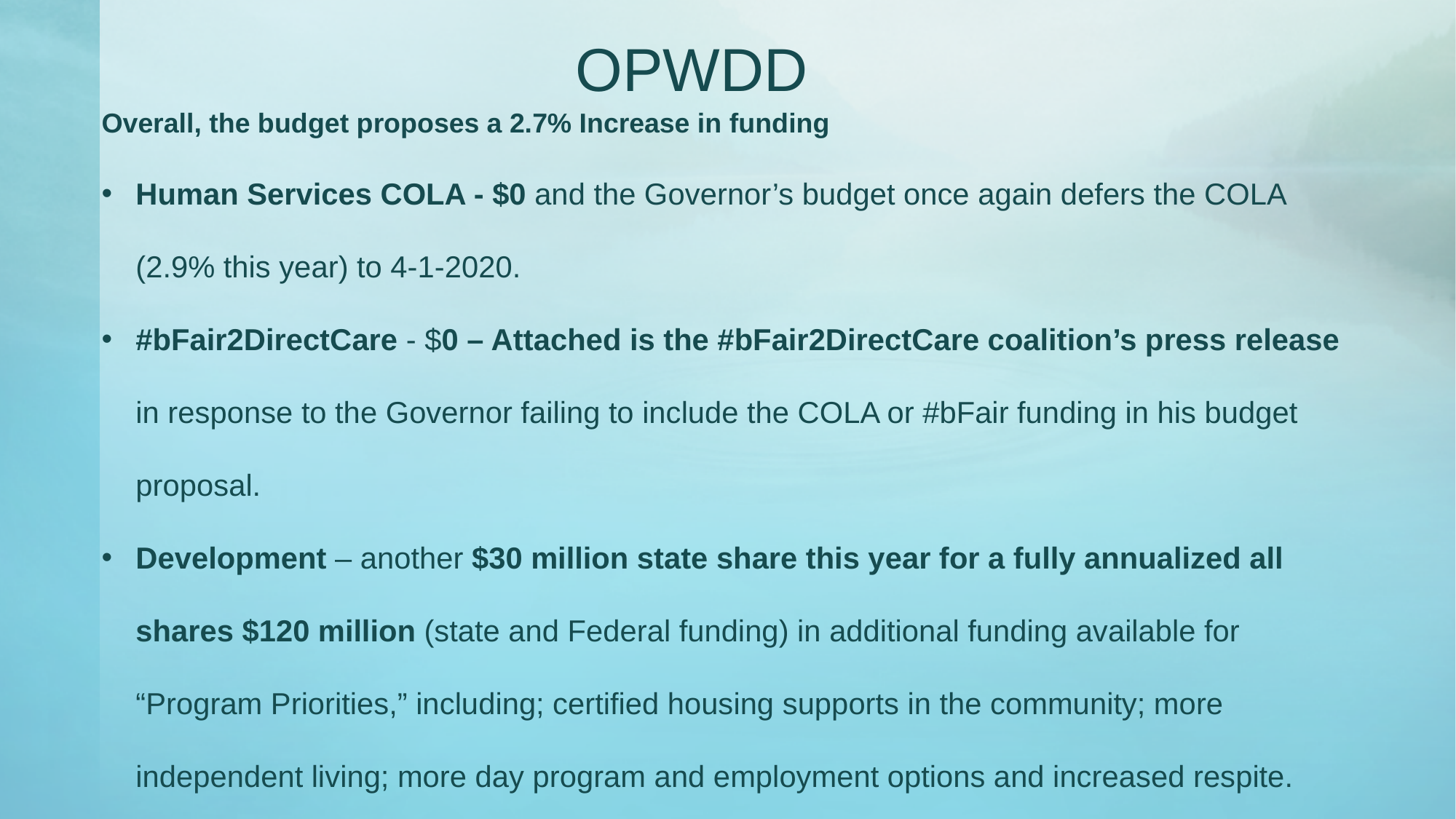

# OPWDD
Overall, the budget proposes a 2.7% Increase in funding
Human Services COLA - $0 and the Governor’s budget once again defers the COLA (2.9% this year) to 4-1-2020.
#bFair2DirectCare - $0 – Attached is the #bFair2DirectCare coalition’s press release in response to the Governor failing to include the COLA or #bFair funding in his budget proposal.
Development – another $30 million state share this year for a fully annualized all shares $120 million (state and Federal funding) in additional funding available for “Program Priorities,” including; certified housing supports in the community; more independent living; more day program and employment options and increased respite.